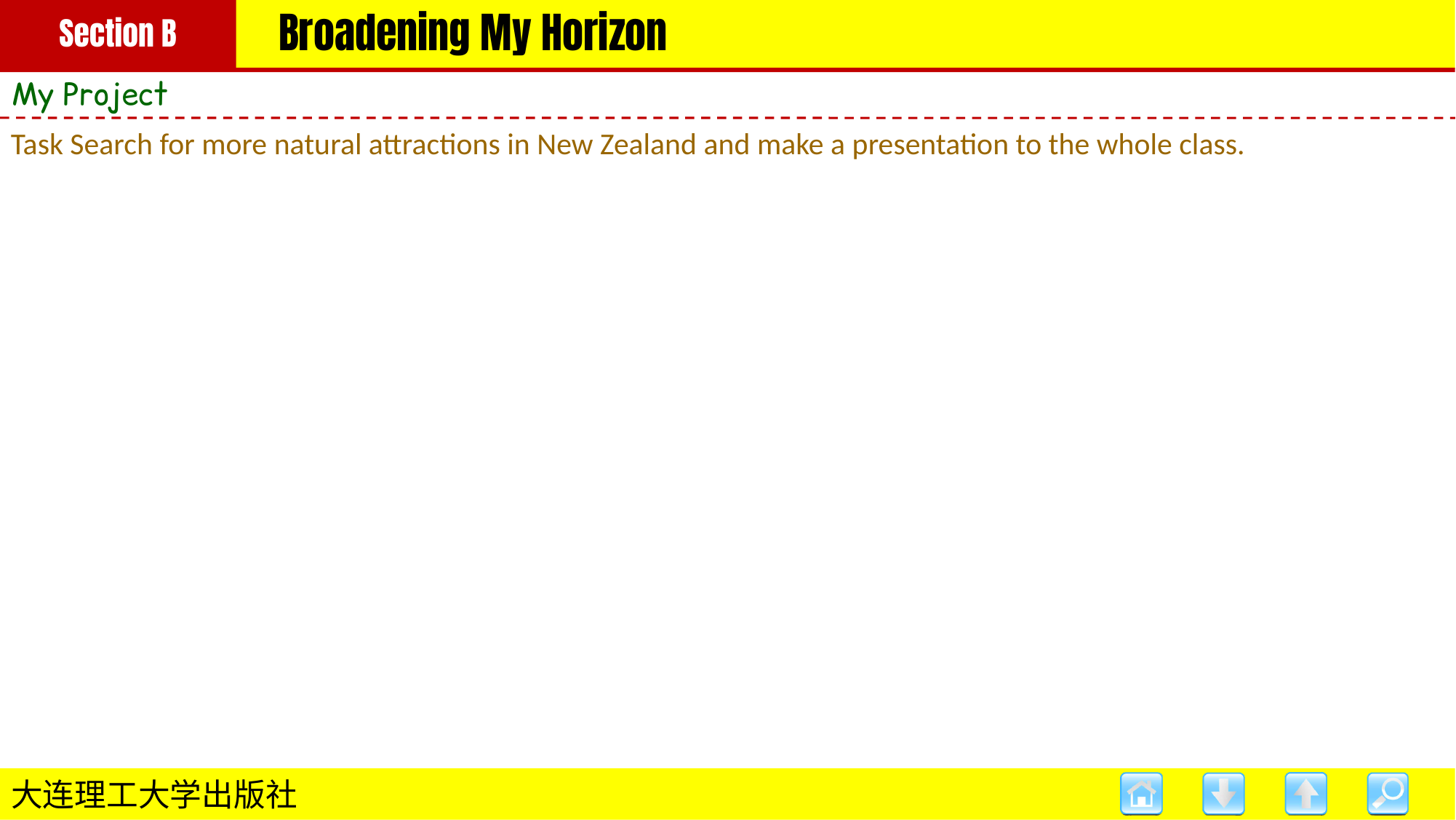

Section B
# Broadening My Horizon
My Project
Task Search for more natural attractions in New Zealand and make a presentation to the whole class.